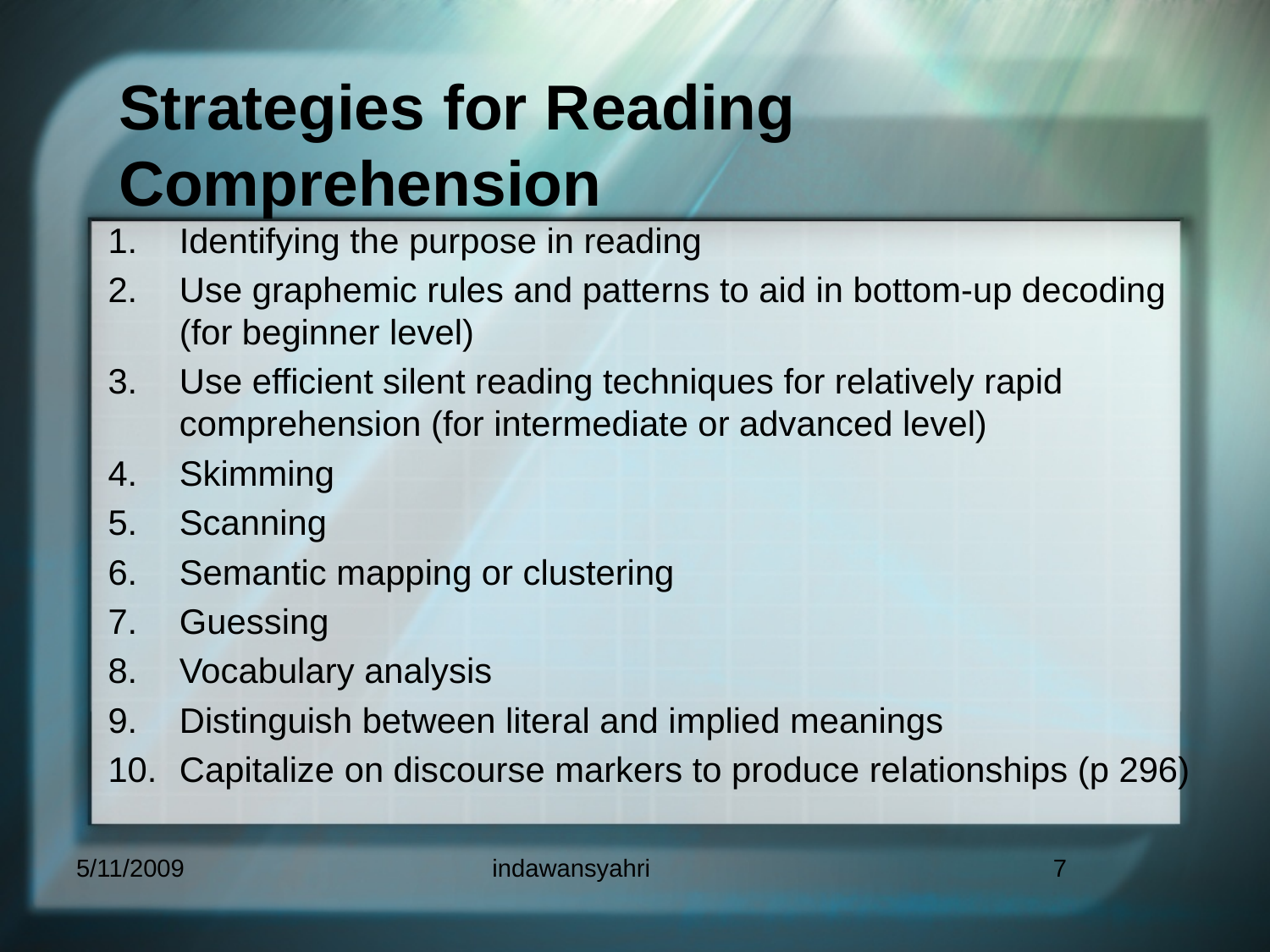

# Strategies for Reading Comprehension
Identifying the purpose in reading
Use graphemic rules and patterns to aid in bottom-up decoding (for beginner level)
Use efficient silent reading techniques for relatively rapid comprehension (for intermediate or advanced level)
Skimming
Scanning
Semantic mapping or clustering
Guessing
Vocabulary analysis
Distinguish between literal and implied meanings
Capitalize on discourse markers to produce relationships (p 296)

5/11/2009
indawansyahri
7